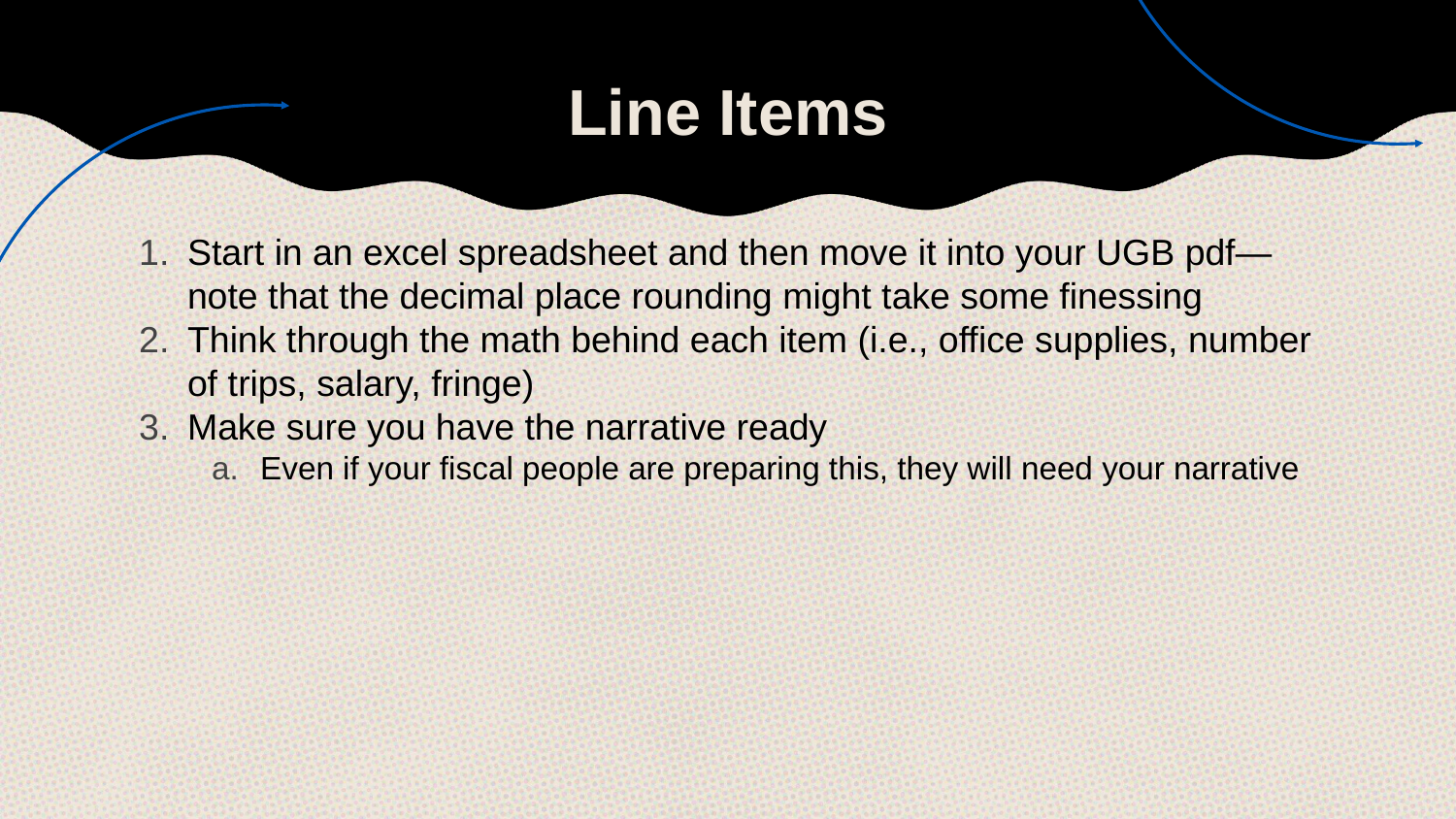

# Line Items
Start in an excel spreadsheet and then move it into your UGB pdf— note that the decimal place rounding might take some finessing
Think through the math behind each item (i.e., office supplies, number of trips, salary, fringe)
Make sure you have the narrative ready
Even if your fiscal people are preparing this, they will need your narrative